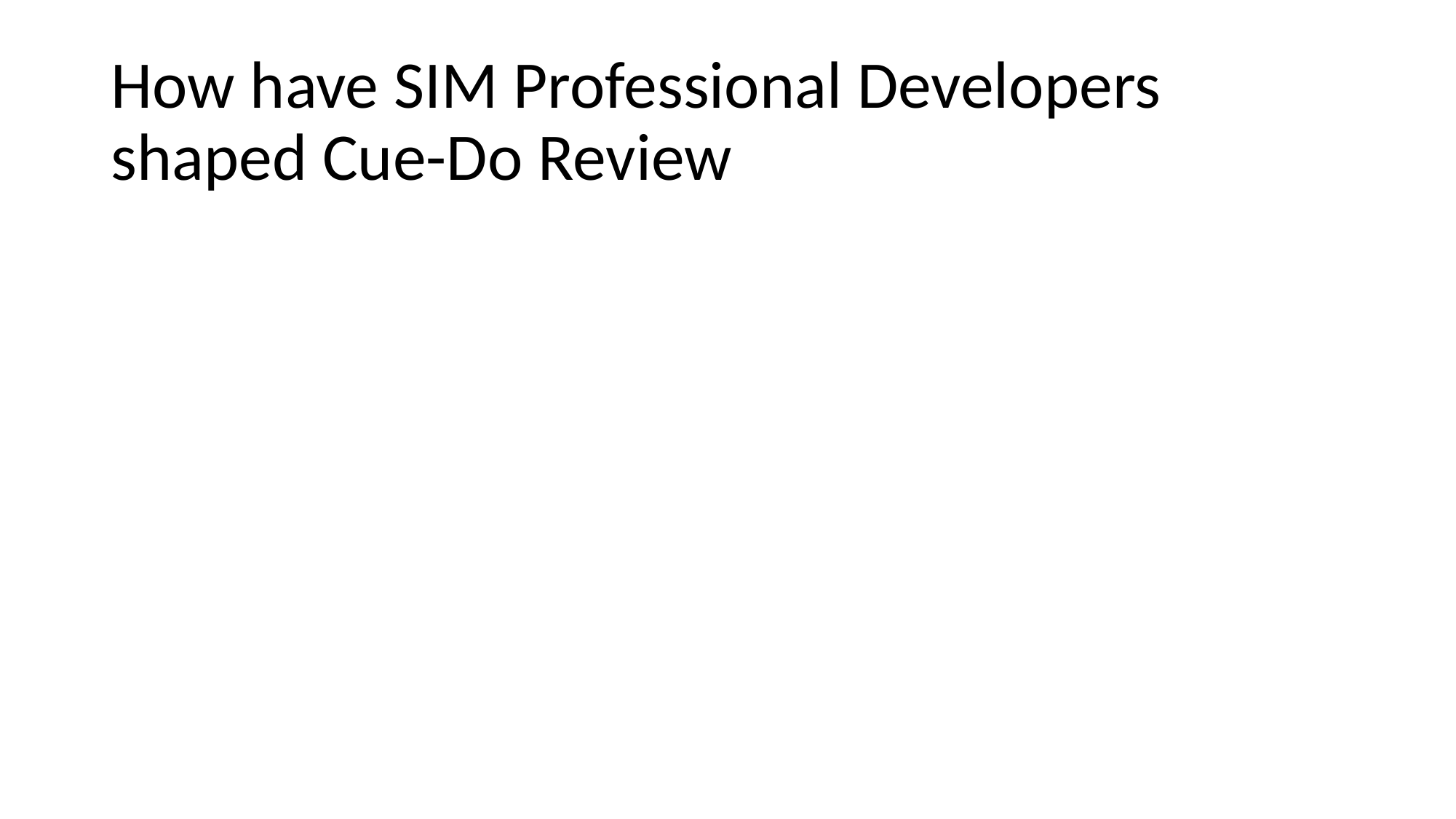

# How have SIM Professional Developers shaped Cue-Do Review